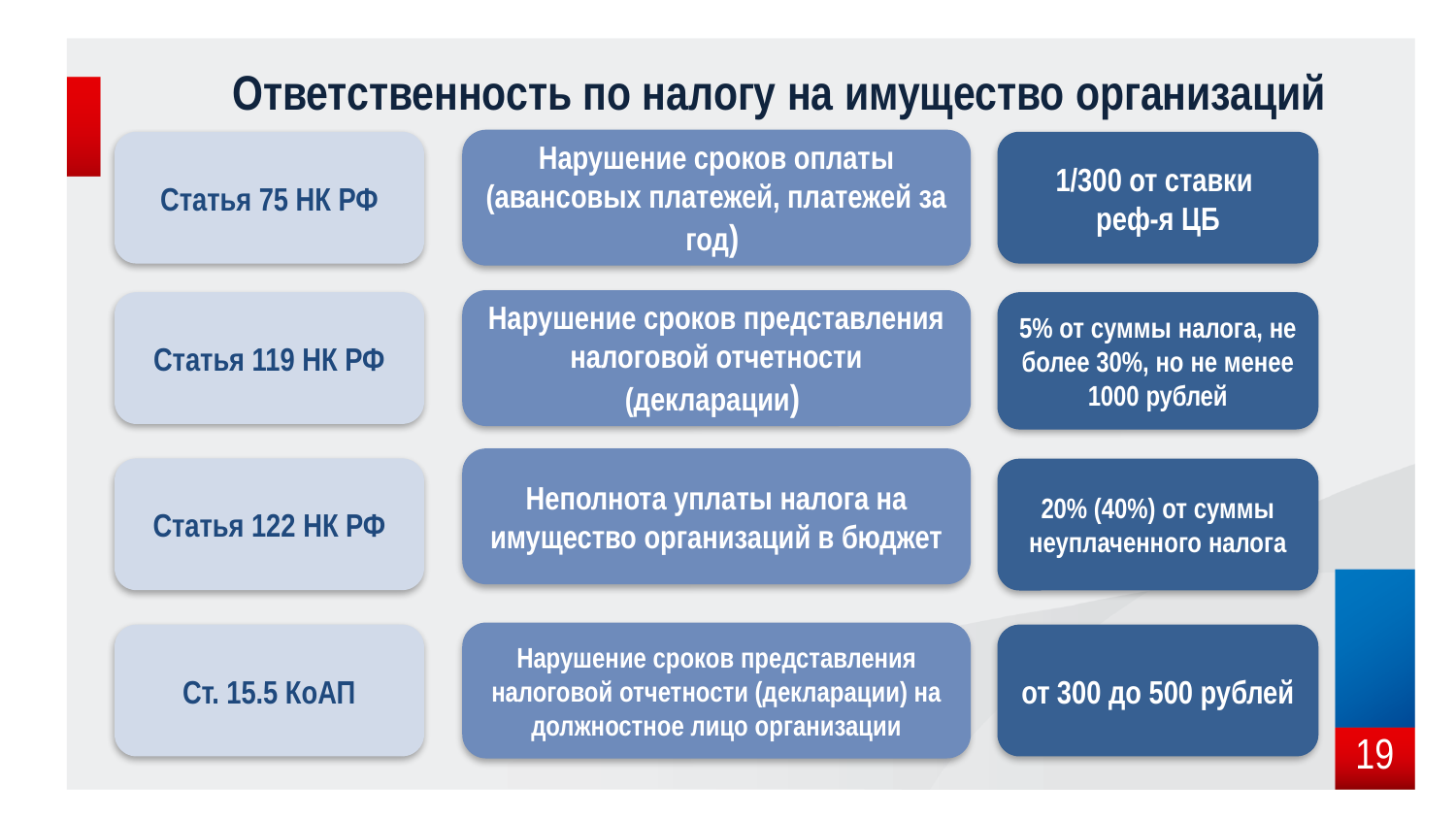

Ответственность по налогу на имущество организаций
Статья 75 НК РФ
Нарушение сроков оплаты (авансовых платежей, платежей за год)
1/300 от ставки
реф-я ЦБ

Статья 119 НК РФ
Нарушение сроков представления налоговой отчетности (декларации)
5% от суммы налога, не более 30%, но не менее 1000 рублей
Неполнота уплаты налога на имущество организаций в бюджет
Статья 122 НК РФ
20% (40%) от суммы неуплаченного налога

Ст. 15.5 КоАП
Нарушение сроков представления налоговой отчетности (декларации) на должностное лицо организации
от 300 до 500 рублей
19